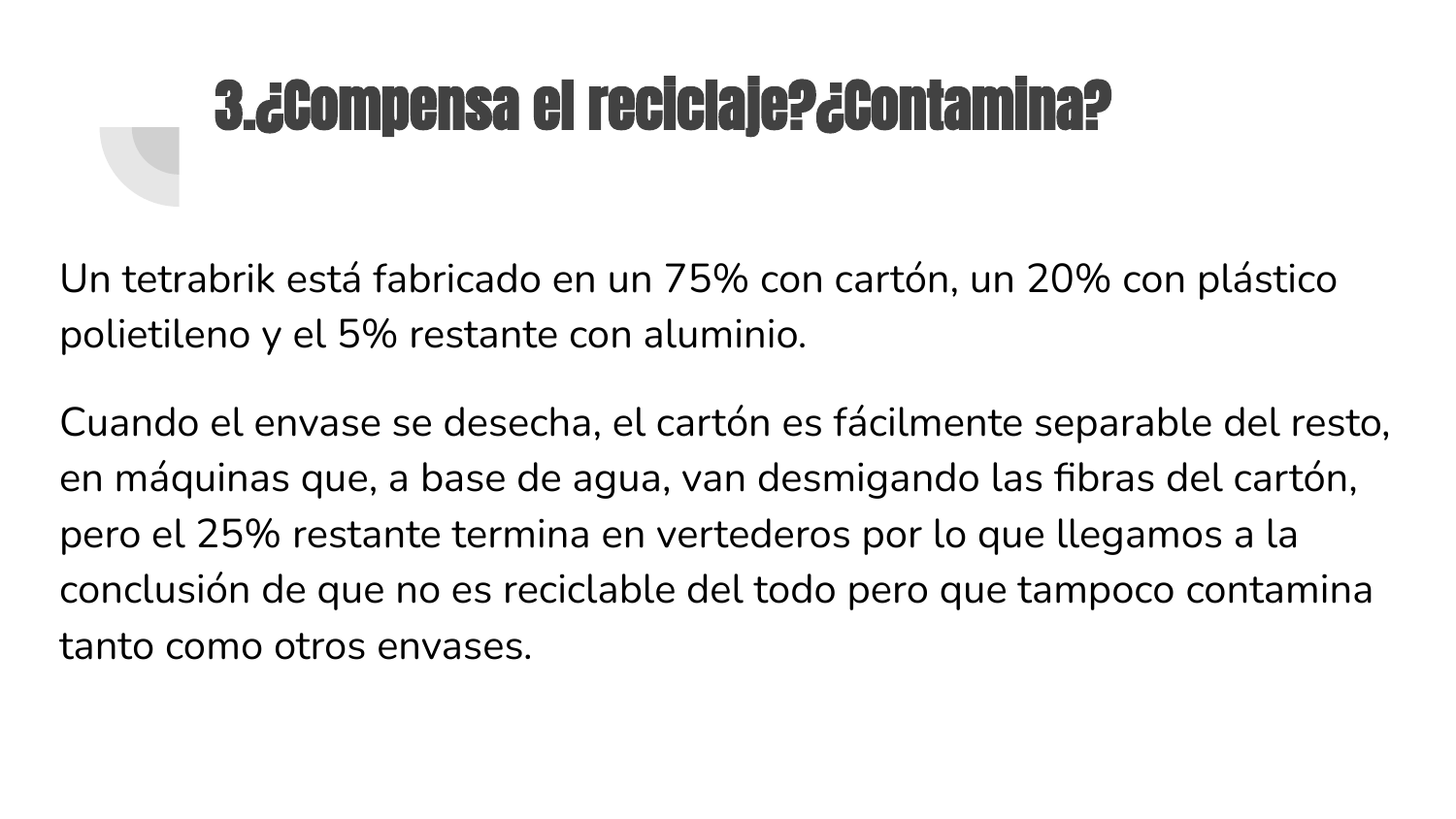

# 3.¿Compensa el reciclaje?¿Contamina?

Un tetrabrik está fabricado en un 75% con cartón, un 20% con plástico polietileno y el 5% restante con aluminio.
Cuando el envase se desecha, el cartón es fácilmente separable del resto, en máquinas que, a base de agua, van desmigando las fibras del cartón, pero el 25% restante termina en vertederos por lo que llegamos a la conclusión de que no es reciclable del todo pero que tampoco contamina tanto como otros envases.